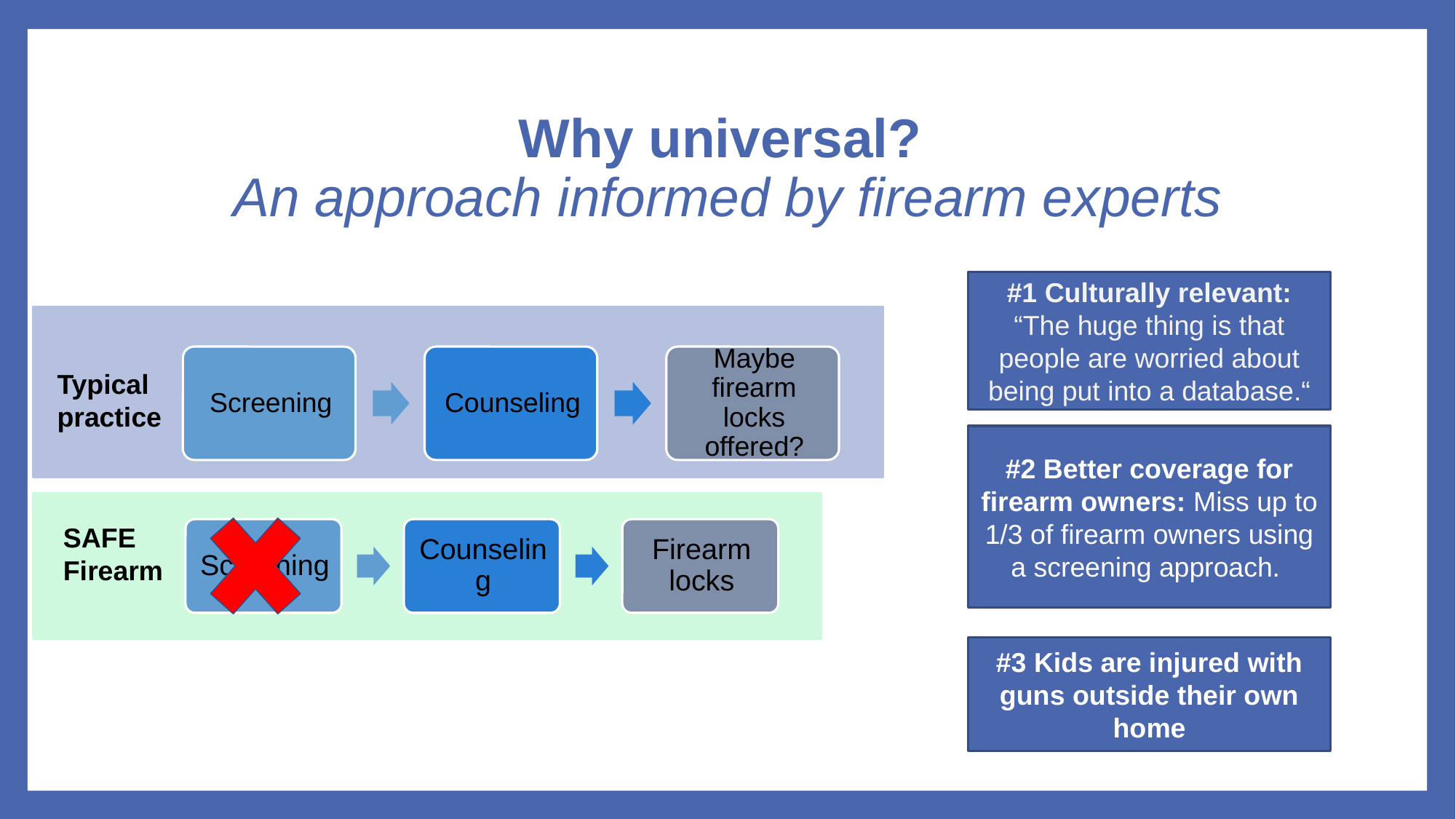

# Why universal? An approach informed by firearm experts
#1 Culturally relevant: “The huge thing is that people are worried about being put into a database.“

Screening

Counseling

Maybe firearm locks offered?
Typical practice
#2 Better coverage for firearm owners: Miss up to 1/3 of firearm owners using a screening approach.
Screening

Counseling

Firearm locks

SAFE Firearm
#3 Kids are injured with guns outside their own home